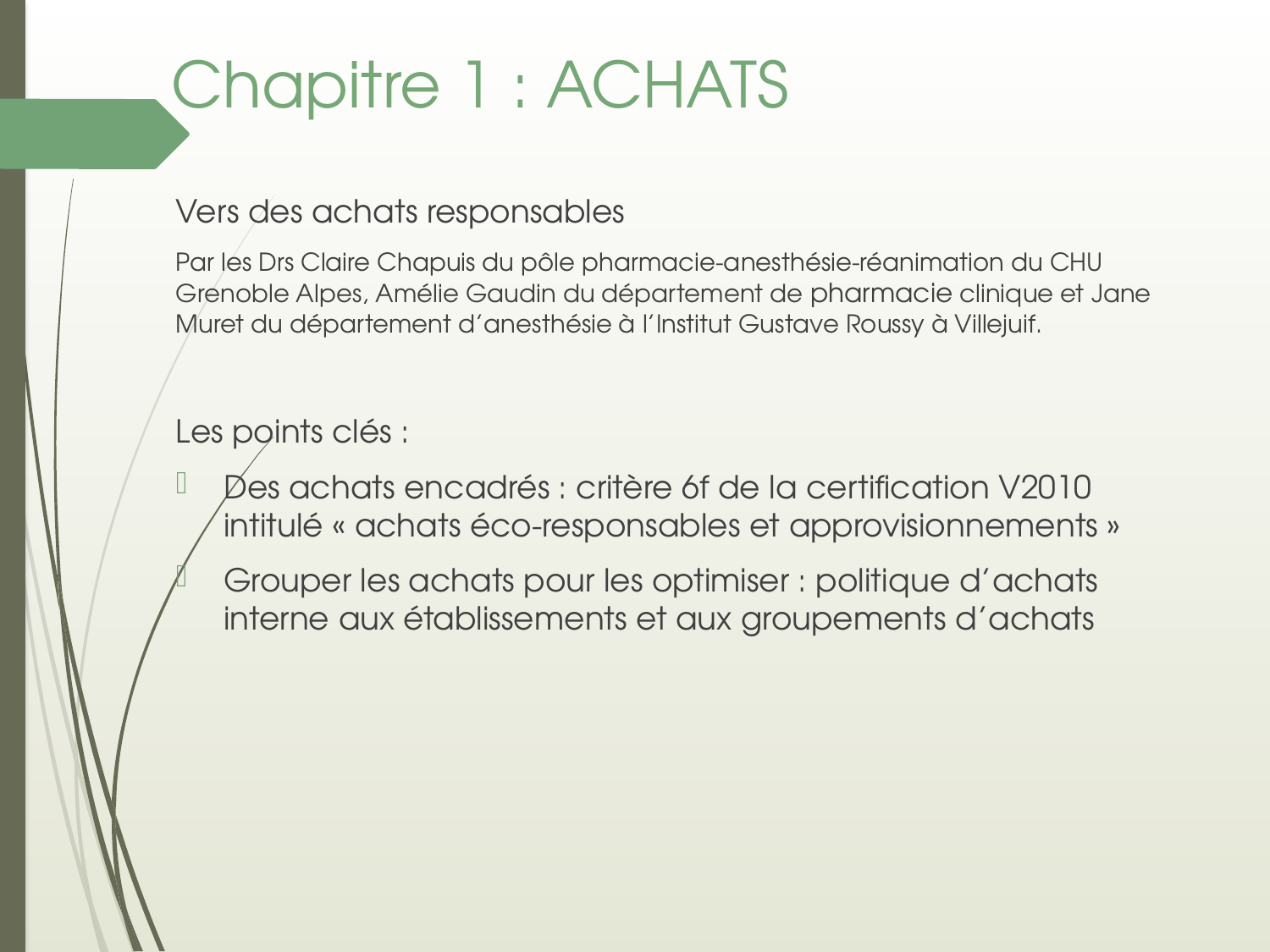

# Chapitre 1 : ACHATS
Vers des achats responsables
Par les Drs Claire Chapuis du pôle pharmacie-anesthésie-réanimation du CHU Grenoble Alpes, Amélie Gaudin du département de pharmacie clinique et Jane Muret du département d’anesthésie à l’Institut Gustave Roussy à Villejuif.

Les points clés :
Des achats encadrés : critère 6f de la certification V2010 intitulé « achats éco-responsables et approvisionnements »
Grouper les achats pour les optimiser : politique d’achats interne aux établissements et aux groupements d’achats